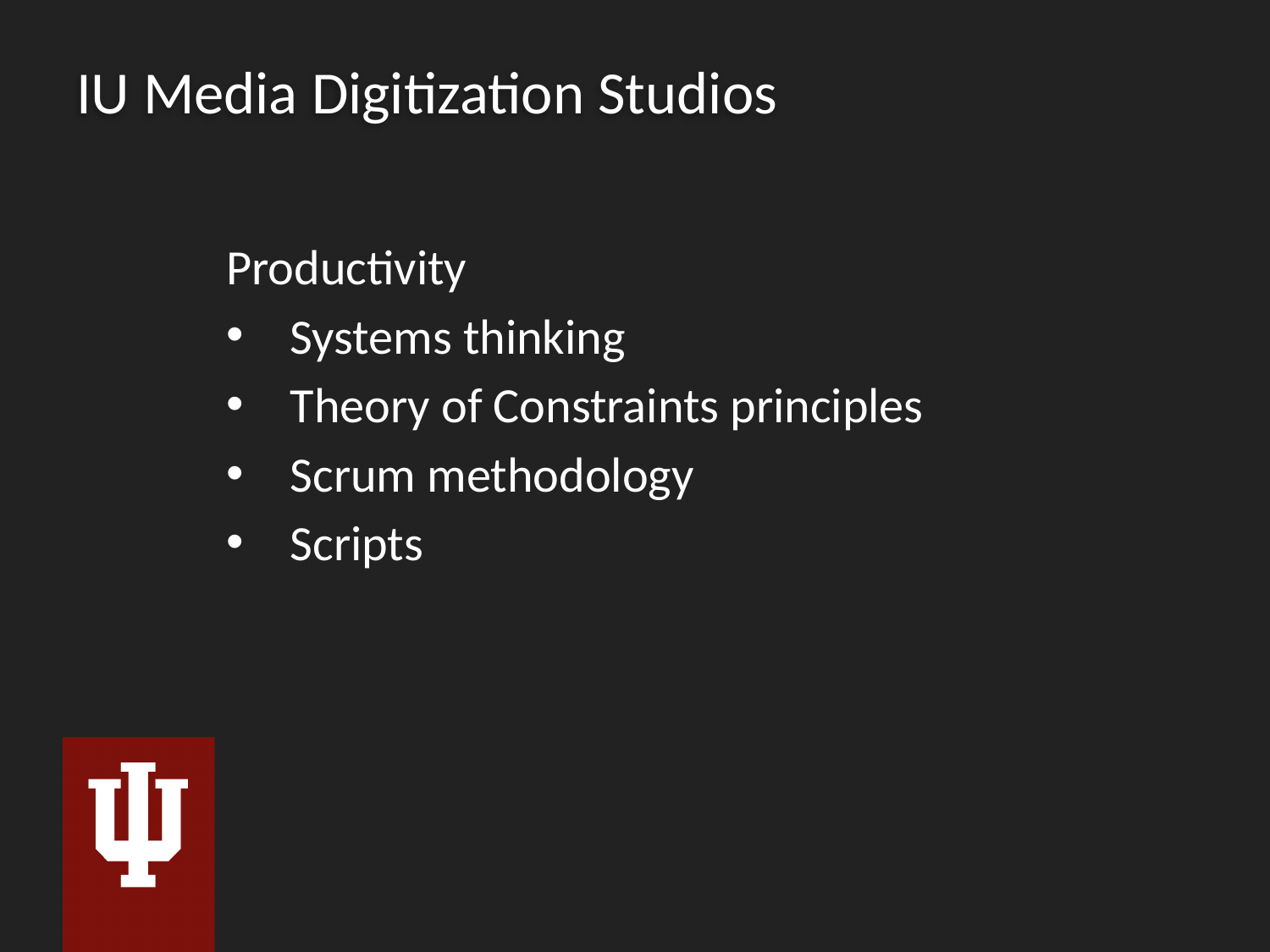

# IU Media Digitization Studios
Productivity
Systems thinking
Theory of Constraints principles
Scrum methodology
Scripts